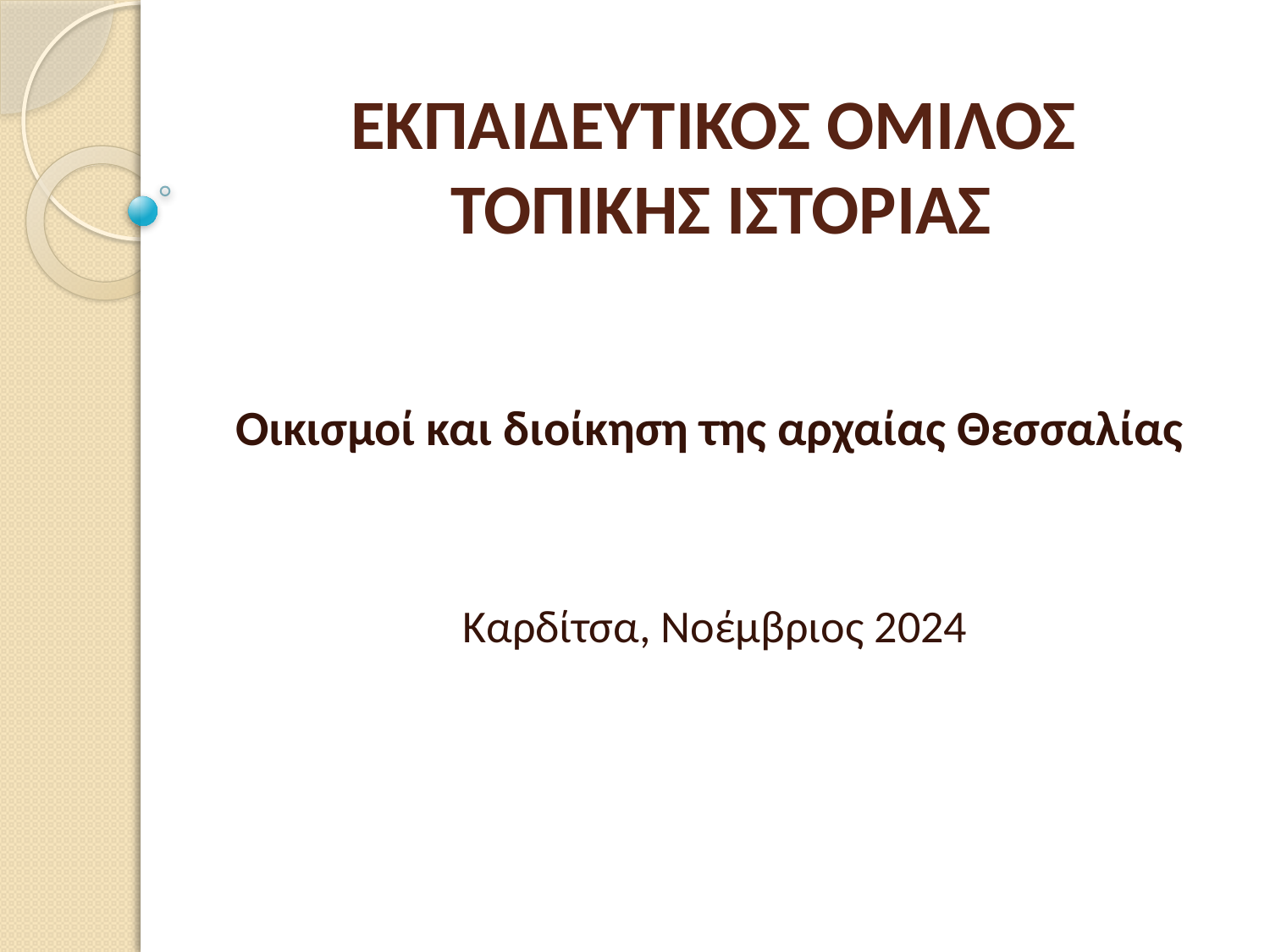

# ΕΚΠΑΙΔΕΥΤΙΚΟΣ ΟΜΙΛΟΣ ΤΟΠΙΚΗΣ ΙΣΤΟΡΙΑΣ

Οικισμοί και διοίκηση της αρχαίας Θεσσαλίας

Καρδίτσα, Νοέμβριος 2024